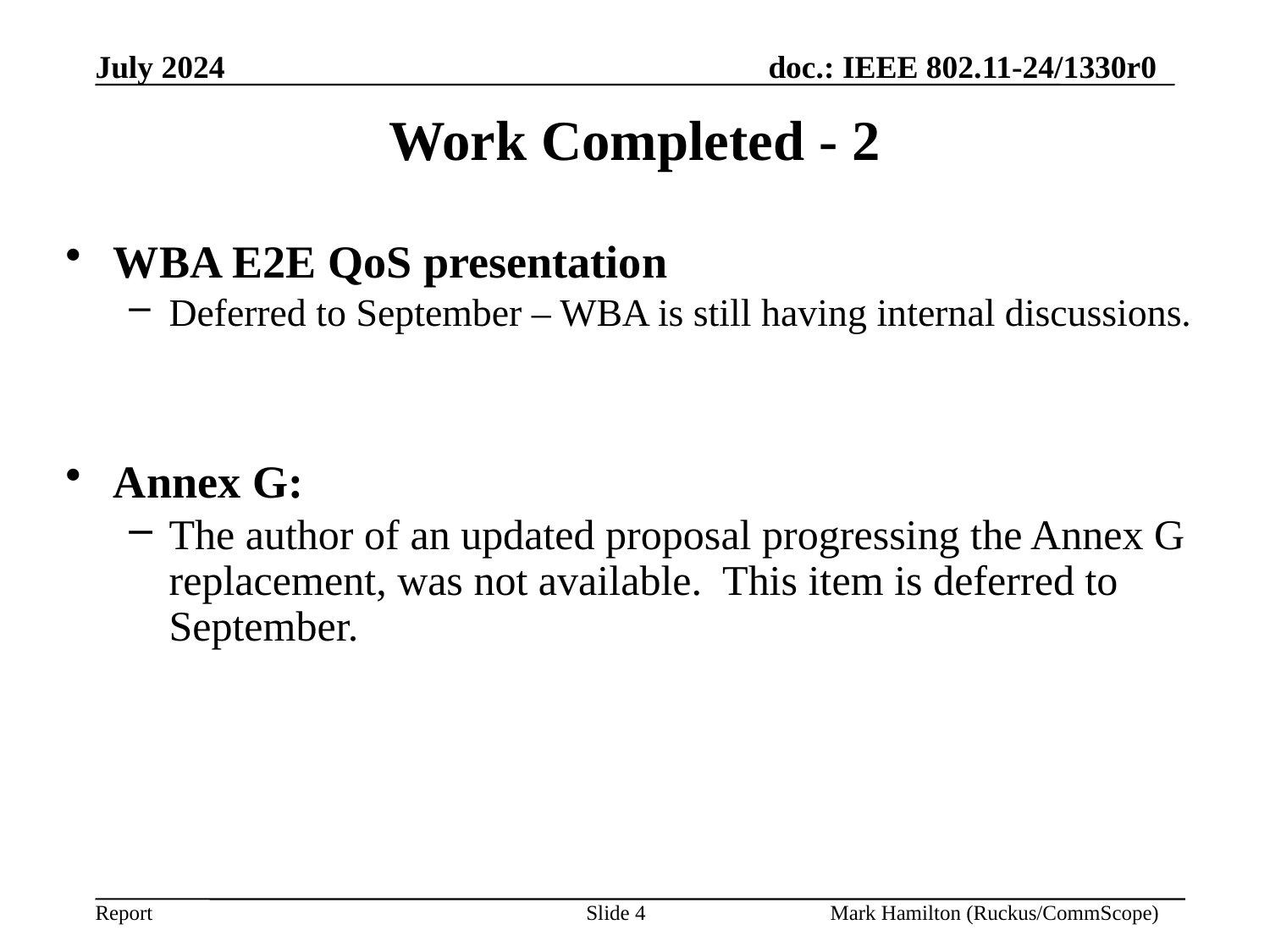

# Work Completed - 2

WBA E2E QoS presentation
Deferred to September – WBA is still having internal discussions.

Annex G:
The author of an updated proposal progressing the Annex G replacement, was not available.  This item is deferred to September.